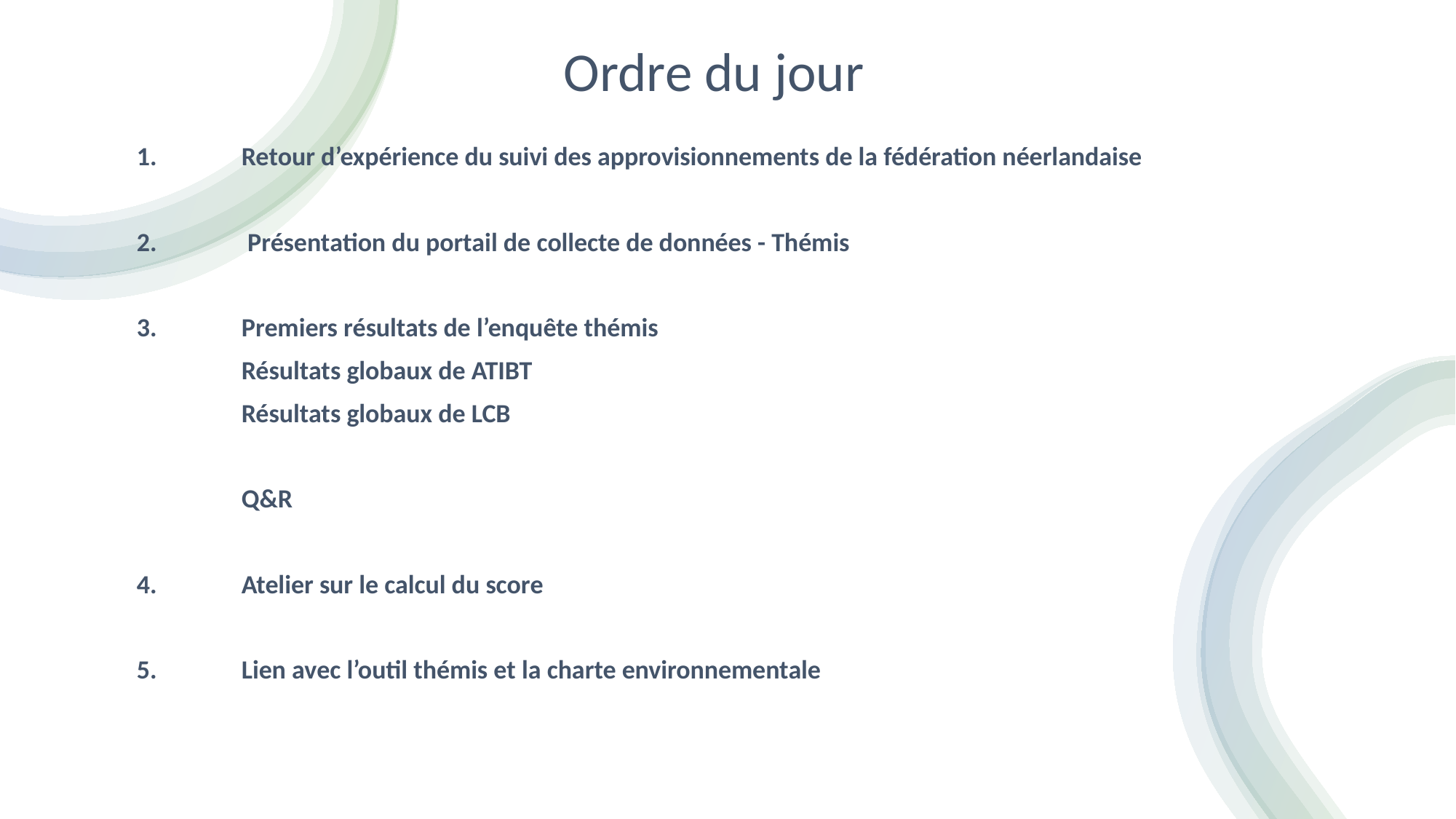

# Ordre du jour
1.	Retour d’expérience du suivi des approvisionnements de la fédération néerlandaise

2.	 Présentation du portail de collecte de données - Thémis

3.	Premiers résultats de l’enquête thémis
	Résultats globaux de ATIBT
	Résultats globaux de LCB

	Q&R

4.	Atelier sur le calcul du score

5.	Lien avec l’outil thémis et la charte environnementale

Lundi 29 septembre - Atelier Thémis - ATIBT - LCB - PROBOS
2